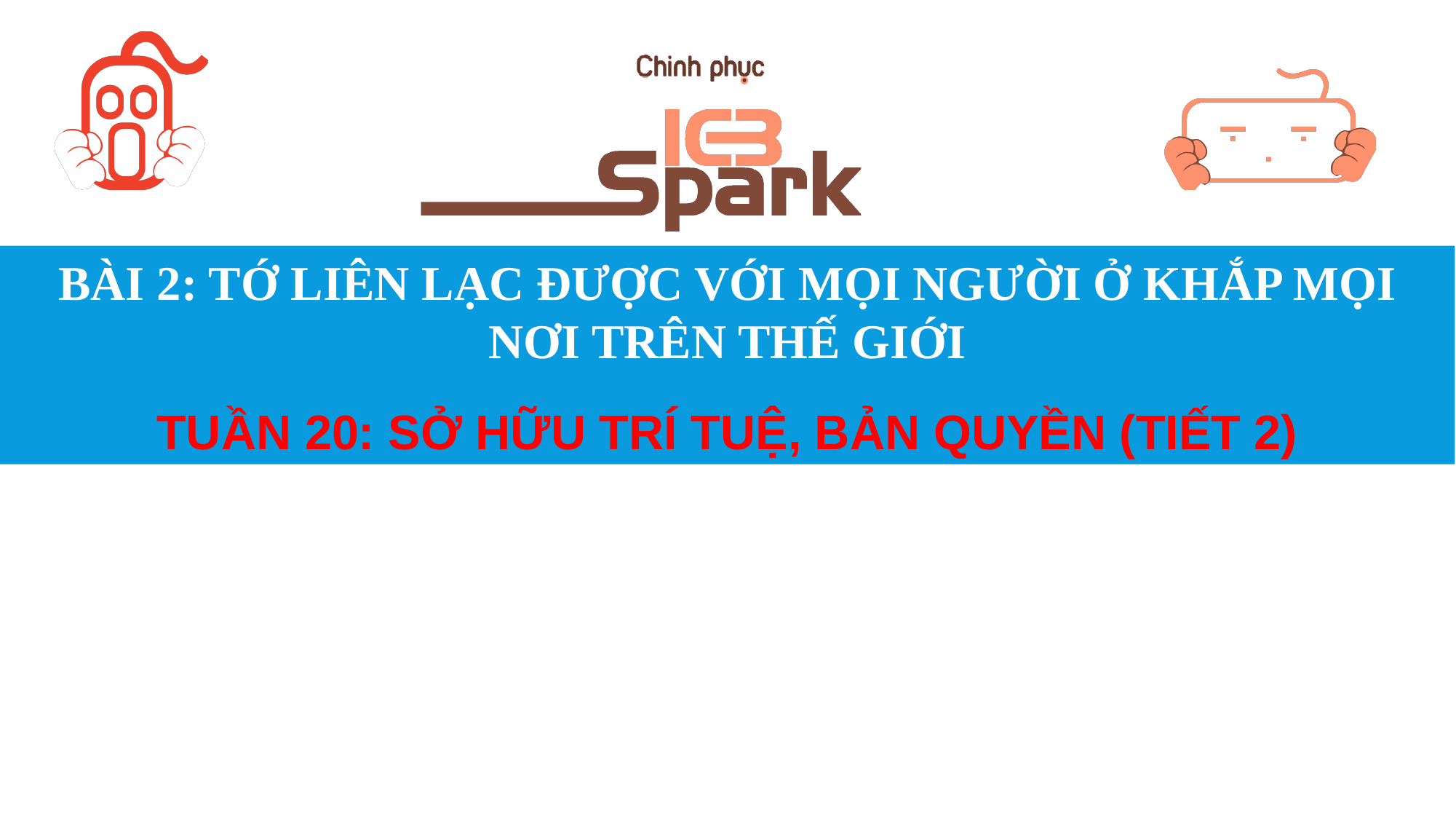

# BÀI 2: TỚ LIÊN LẠC ĐƯỢC VỚI MỌI NGƯỜI Ở KHẮP MỌI NƠI TRÊN THẾ GIỚI TUẦN 20: SỞ HỮU TRÍ TUỆ, BẢN QUYỀN (TIẾT 2)